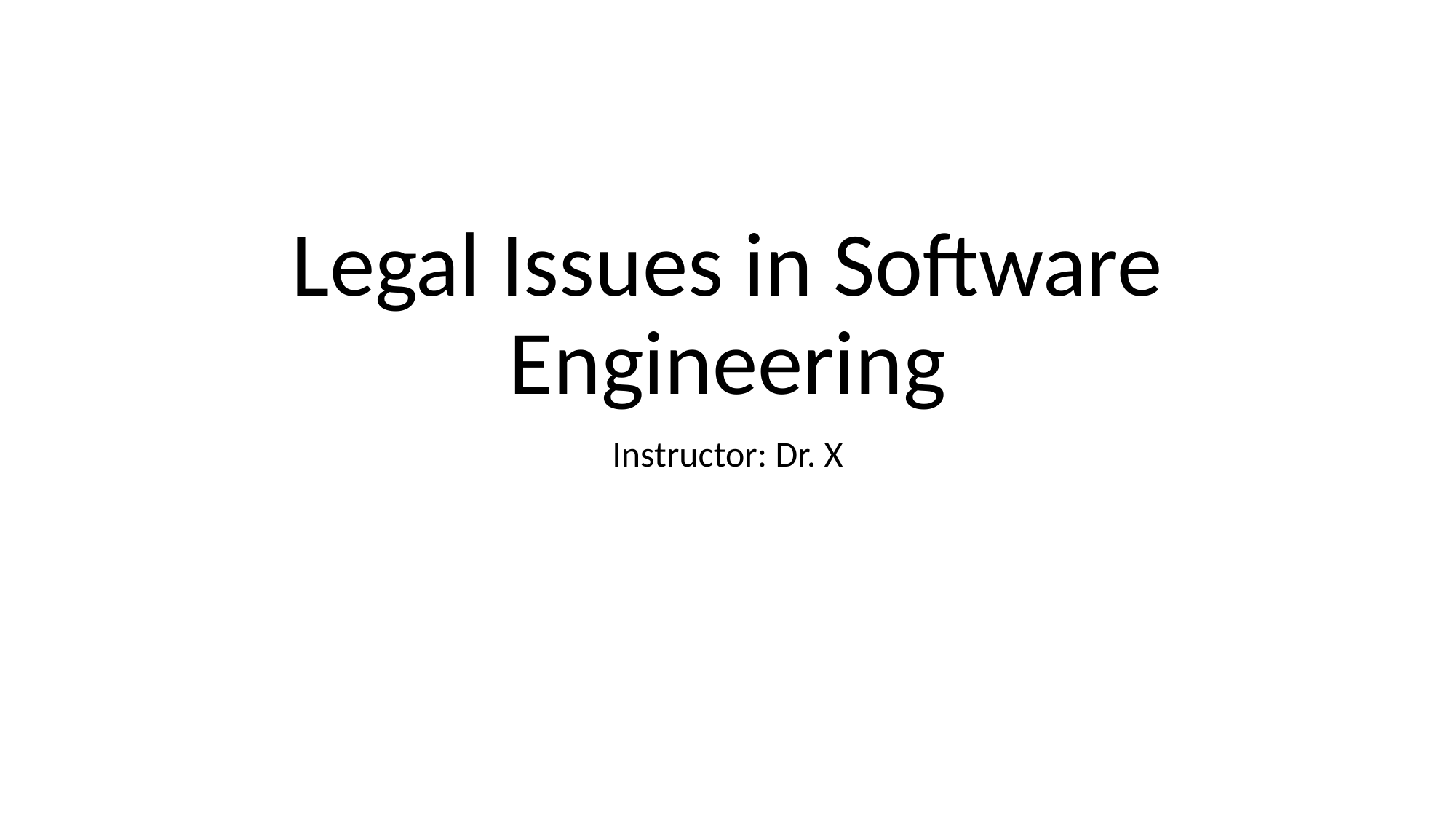

# Legal Issues in Software Engineering
Instructor: Dr. X